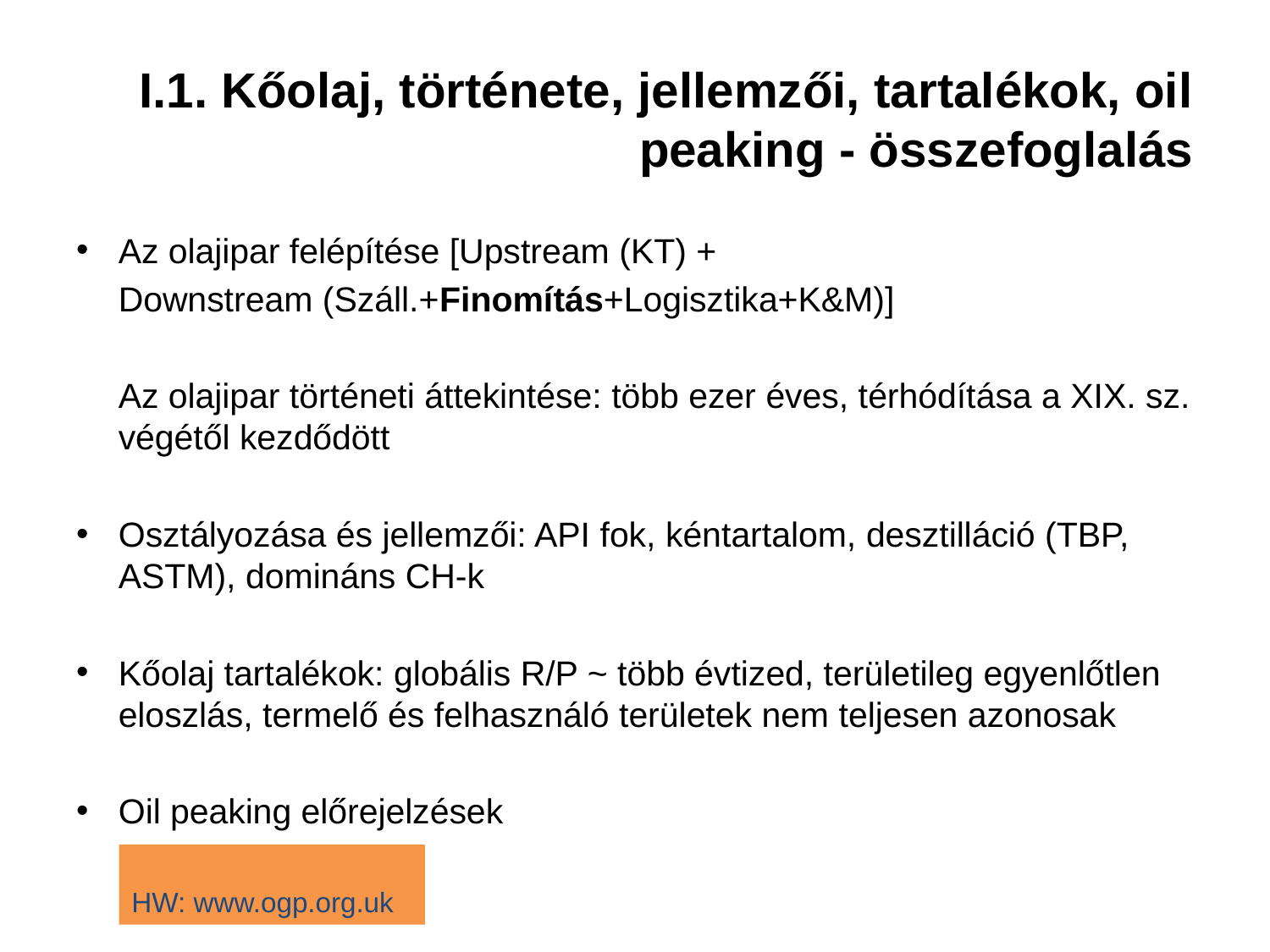

# I.1. Kőolaj, története, jellemzői, tartalékok, oil peaking - összefoglalás
Az olajipar felépítése [Upstream (KT) +
	Downstream (Száll.+Finomítás+Logisztika+K&M)]

	Az olajipar történeti áttekintése: több ezer éves, térhódítása a XIX. sz. végétől kezdődött

Osztályozása és jellemzői: API fok, kéntartalom, desztilláció (TBP, ASTM), domináns CH-k

Kőolaj tartalékok: globális R/P ~ több évtized, területileg egyenlőtlen eloszlás, termelő és felhasználó területek nem teljesen azonosak

Oil peaking előrejelzések

HW: www.ogp.org.uk